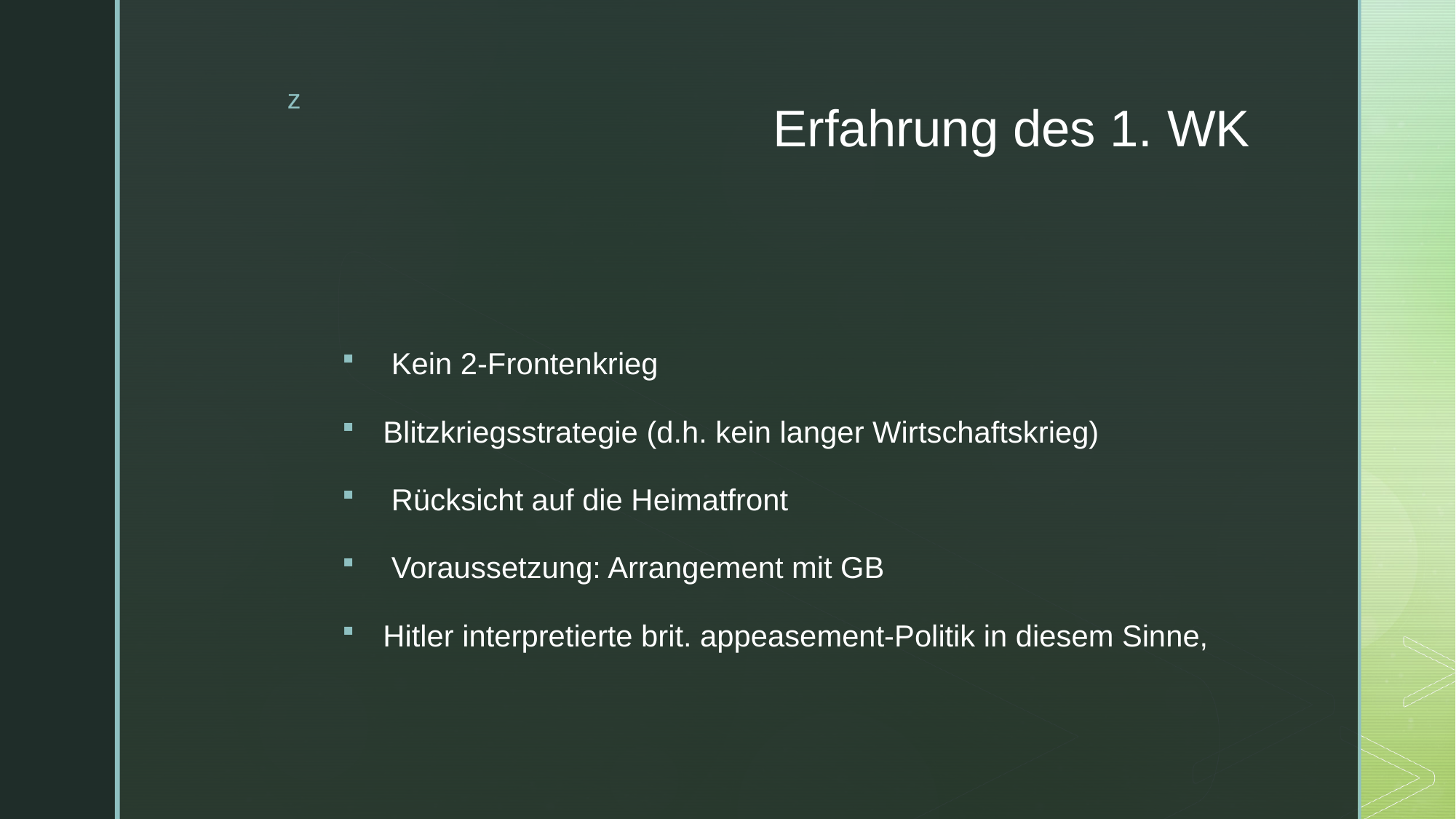

# Erfahrung des 1. WK
 Kein 2-Frontenkrieg
Blitzkriegsstrategie (d.h. kein langer Wirtschaftskrieg)
 Rücksicht auf die Heimatfront
 Voraussetzung: Arrangement mit GB
Hitler interpretierte brit. appeasement-Politik in diesem Sinne,